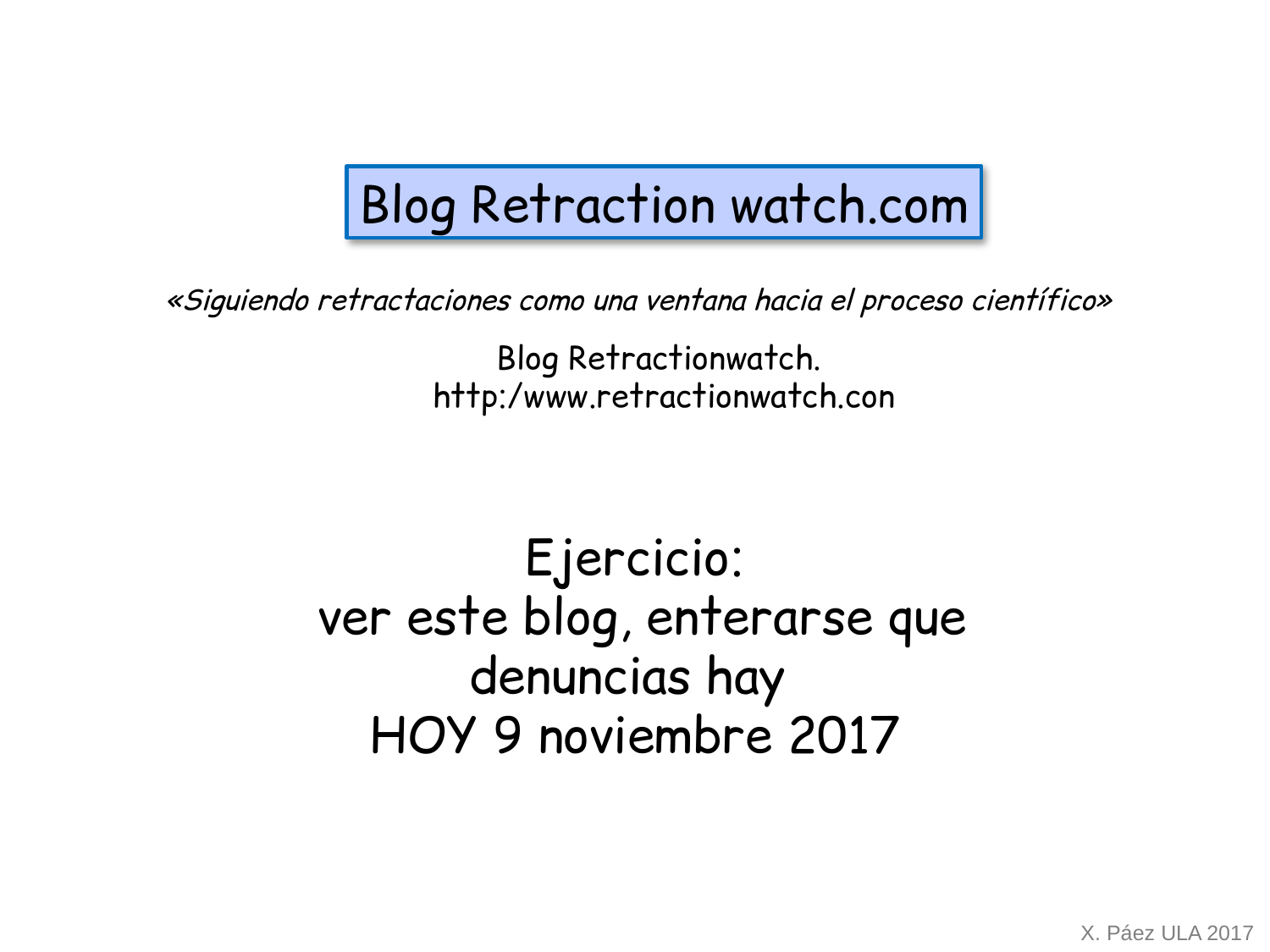

Blog Retraction watch.com
«Siguiendo retractaciones como una ventana hacia el proceso científico»
Blog Retractionwatch.
http:/www.retractionwatch.con
Ejercicio:
 ver este blog, enterarse que denuncias hay
HOY 9 noviembre 2017
X. Páez ULA 2017